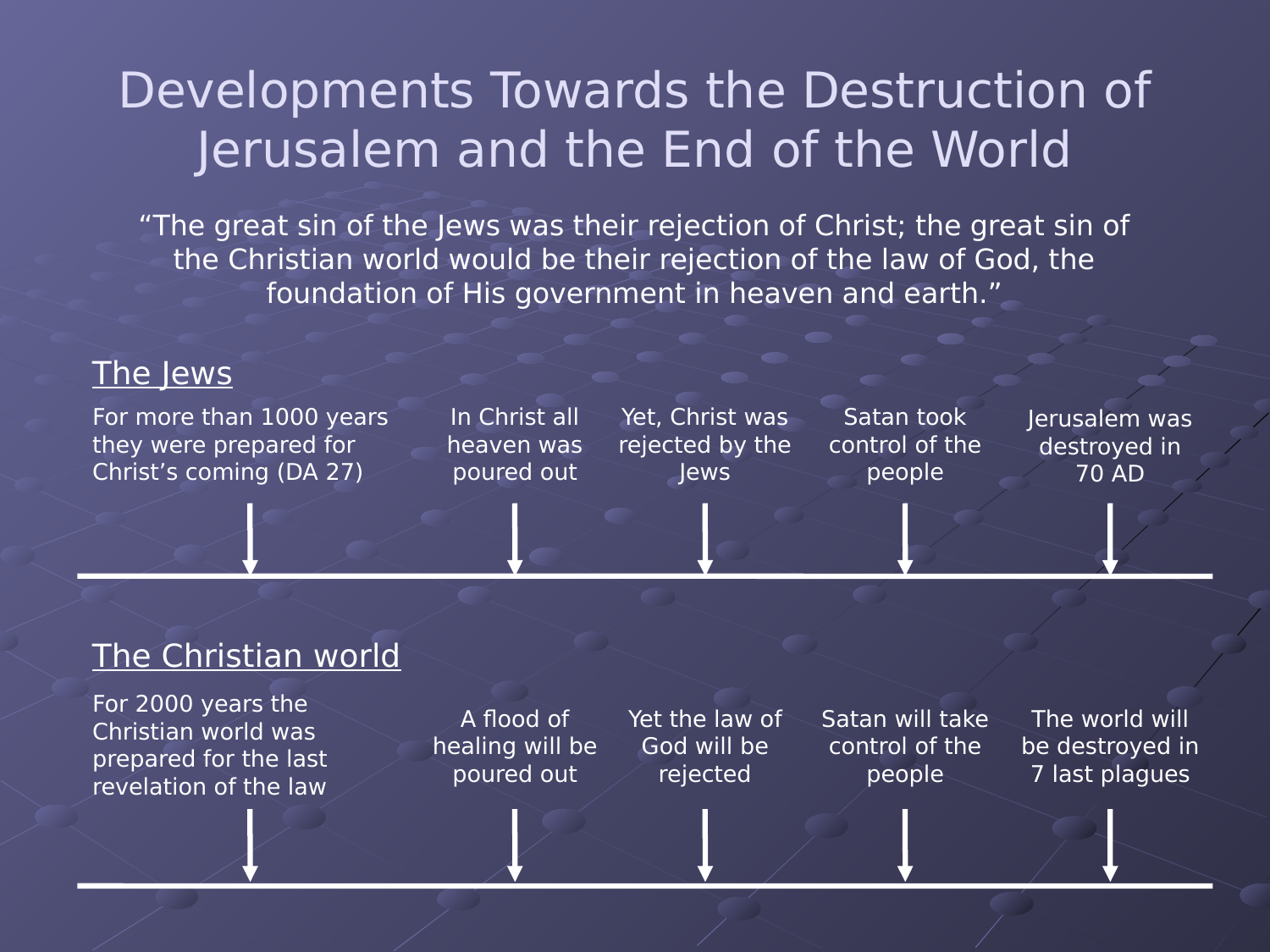

Developments Towards the Destruction of Jerusalem and the End of the World
“The great sin of the Jews was their rejection of Christ; the great sin of the Christian world would be their rejection of the law of God, the foundation of His government in heaven and earth.”
The Jews
For more than 1000 years they were prepared for Christ’s coming (DA 27)
In Christ all heaven was poured out
Yet, Christ was rejected by the Jews
Satan took control of the people
Jerusalem was destroyed in
70 AD

The Christian world
For 2000 years the Christian world was prepared for the last revelation of the law
A flood of healing will be poured out
Yet the law of God will be rejected
Satan will take control of the people
The world will be destroyed in 7 last plagues